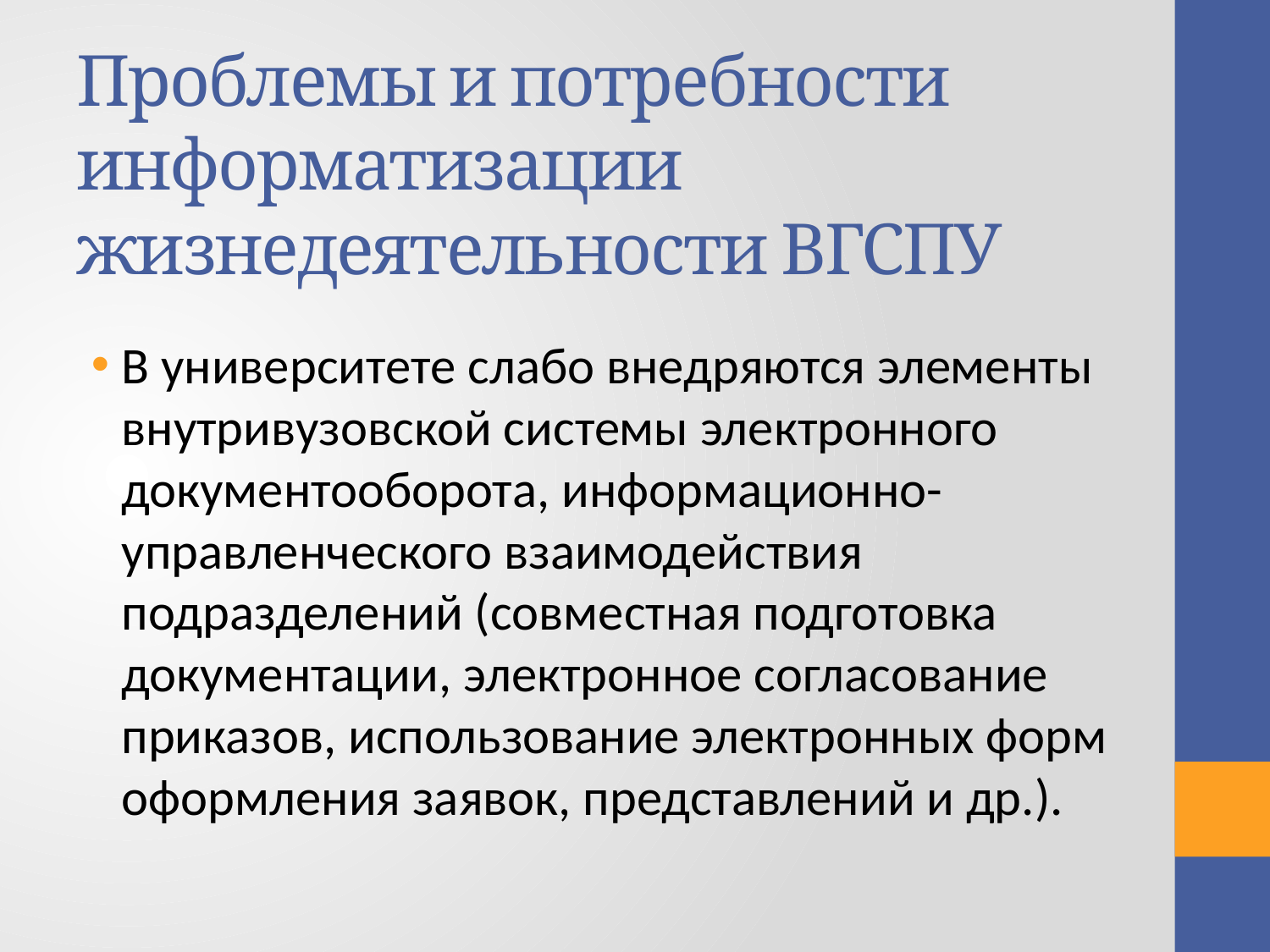

# Проблемы и потребности информатизации жизнедеятельности ВГСПУ
В университете слабо внедряются элементы внутривузовской системы электронного документооборота, информационно-управленческого взаимодействия подразделений (совместная подготовка документации, электронное согласование приказов, использование электронных форм оформления заявок, представлений и др.).